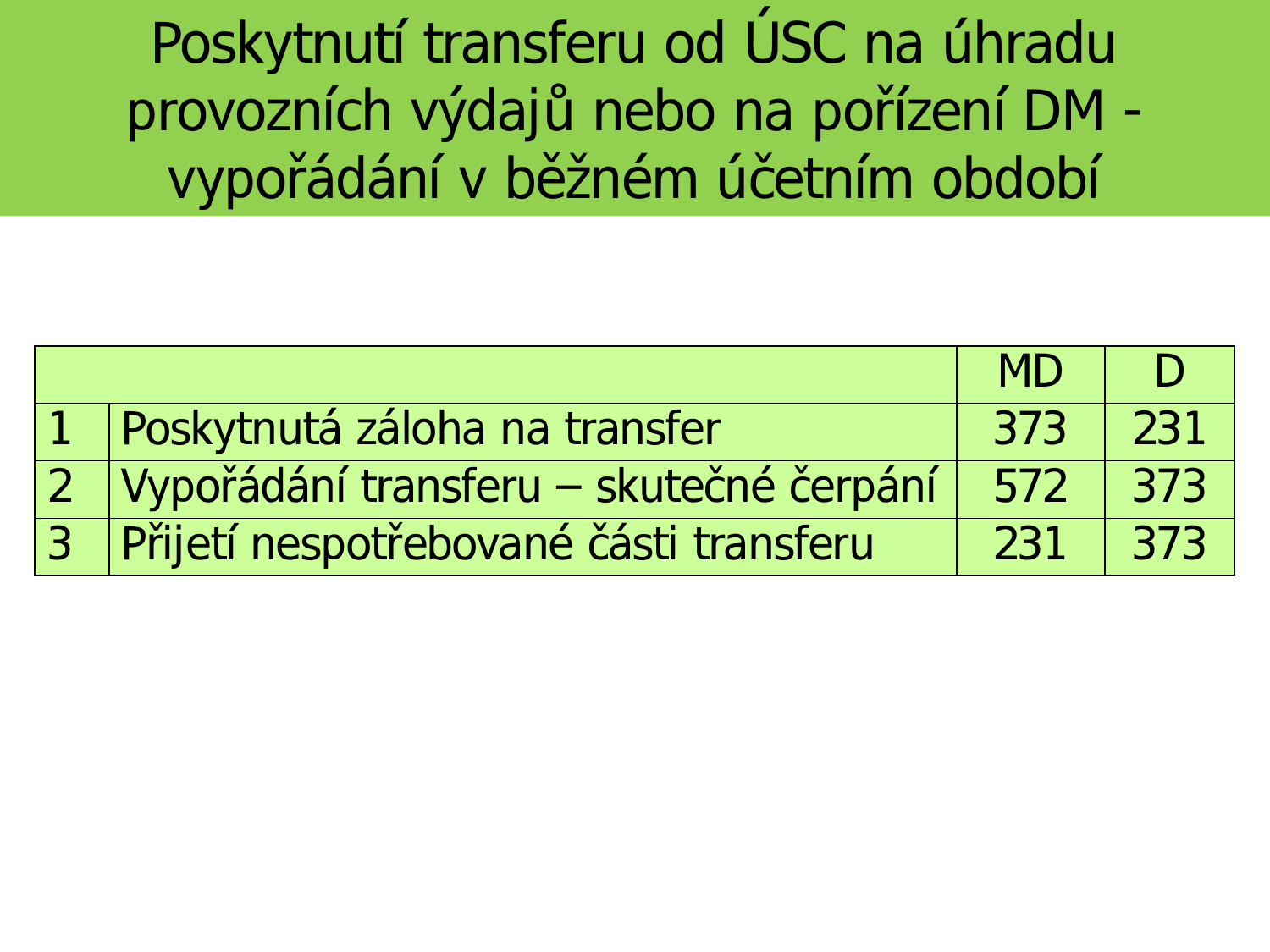

Poskytnutí transferu od ÚSC na úhradu provozních výdajů nebo na pořízení DM -vypořádání v běžném účetním období
|  |  | MD | D |
| --- | --- | --- | --- |
| 1 | Poskytnutá záloha na transfer | 373 | 231 |
| 2 | Vypořádání transferu – skutečné čerpání | 572 | 373 |
| 3 | Přijetí nespotřebované části transferu | 231 | 373 |